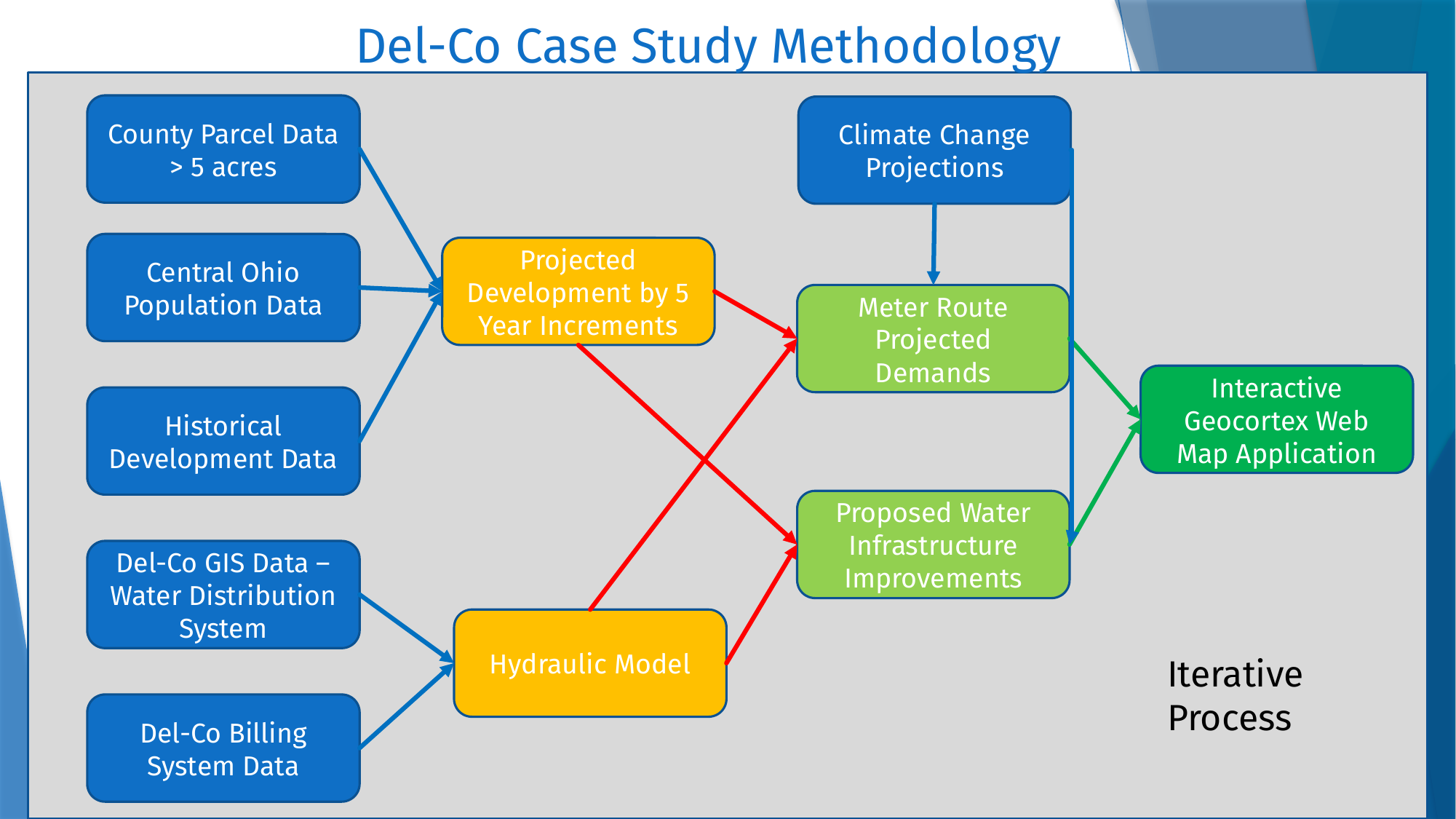

# Del-Co Case Study Methodology

County Parcel Data > 5 acres
Climate Change Projections
Central Ohio Population Data
Projected Development by 5 Year Increments
Meter Route Projected Demands
Interactive Geocortex Web Map Application
Historical Development Data
Proposed Water Infrastructure Improvements
Del-Co GIS Data – Water Distribution System
Hydraulic Model
Iterative Process
Del-Co Billing System Data